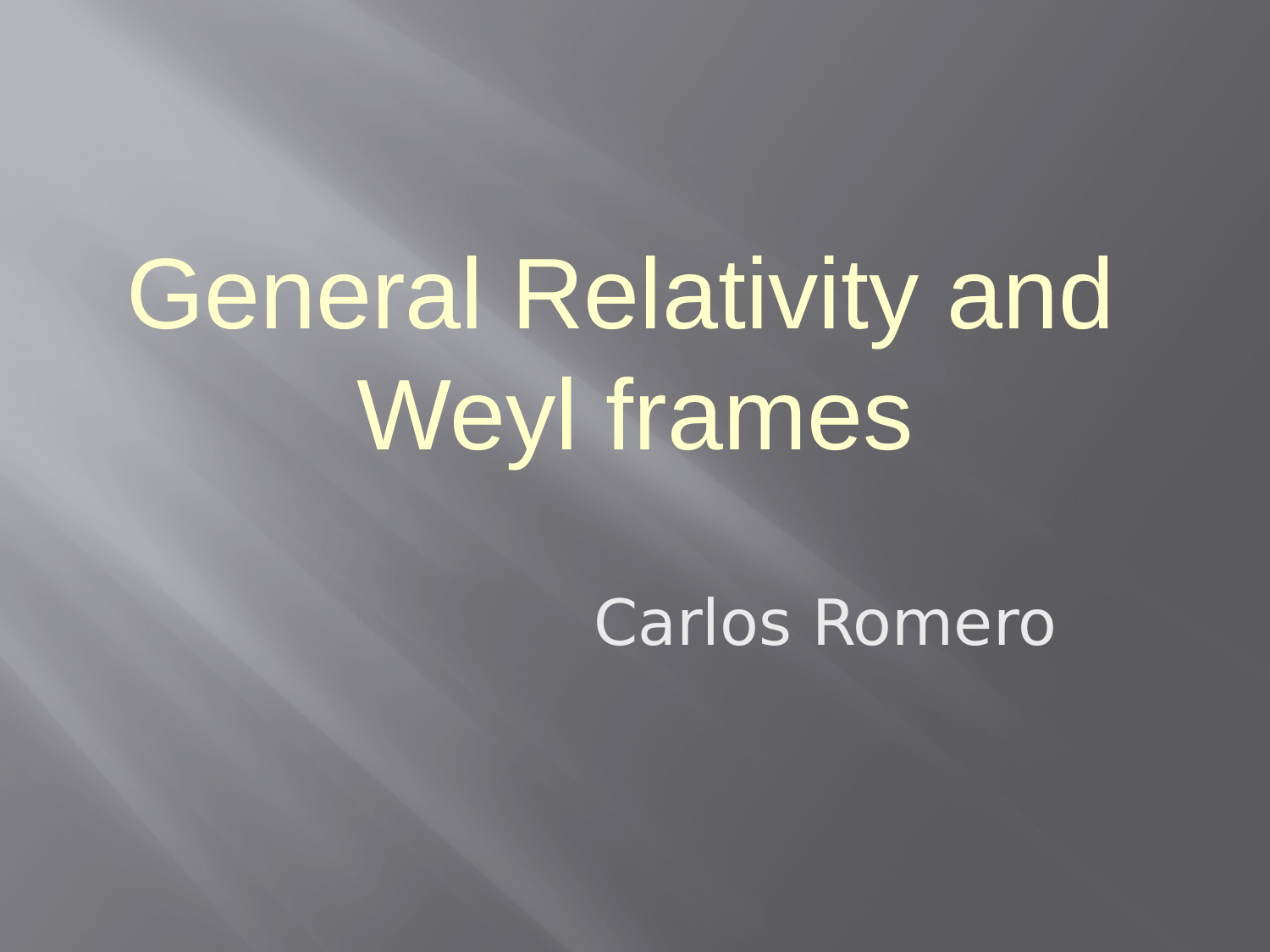

General Relativity and  Weyl frames
Carlos Romero